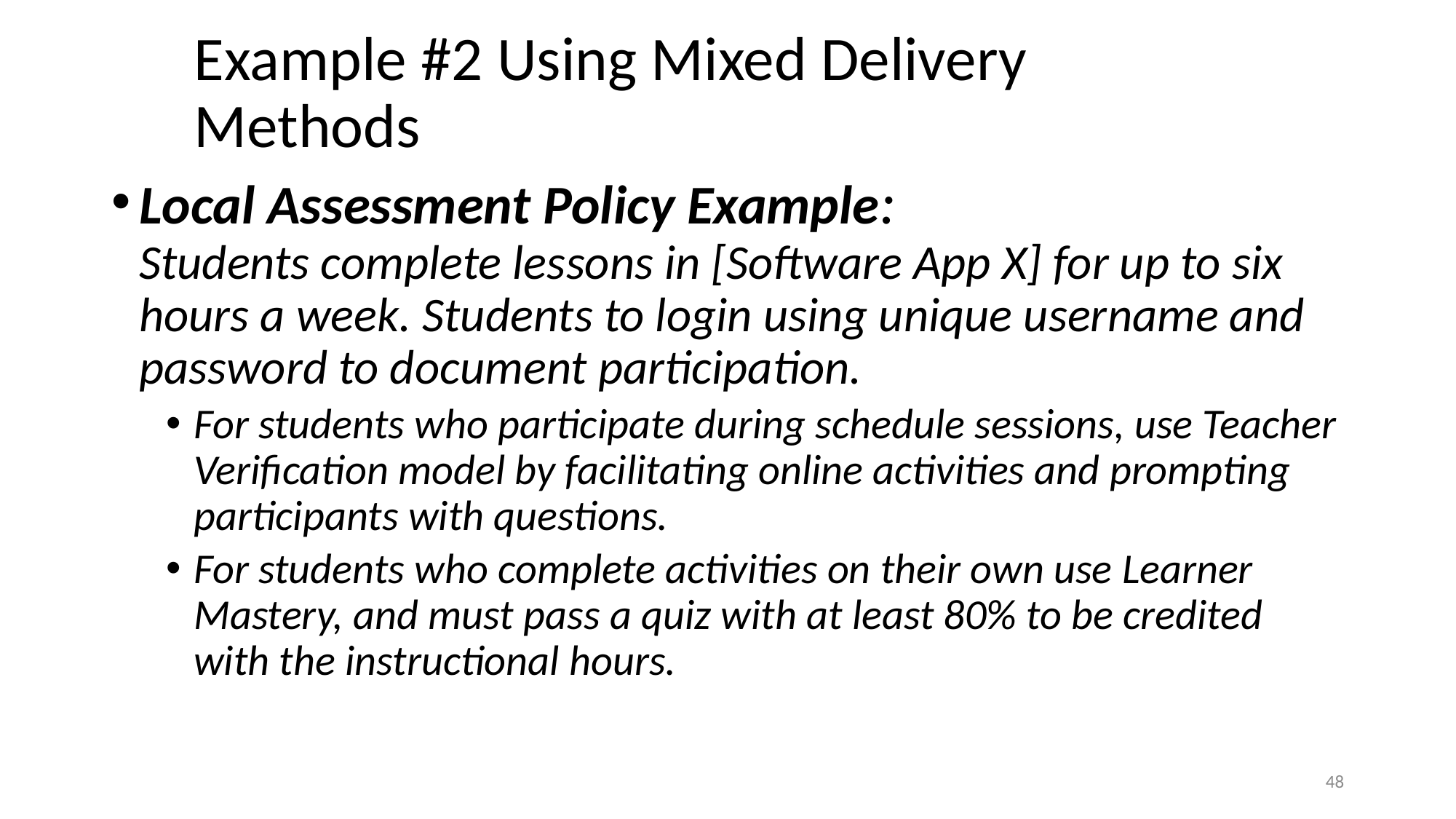

# Example #2 Using Mixed Delivery Methods
Local Assessment Policy Example:
Students complete lessons in [Software App X] for up to six hours a week. Students to login using unique username and password to document participation.
For students who participate during schedule sessions, use Teacher Verification model by facilitating online activities and prompting participants with questions.
For students who complete activities on their own use Learner Mastery, and must pass a quiz with at least 80% to be credited with the instructional hours.

48